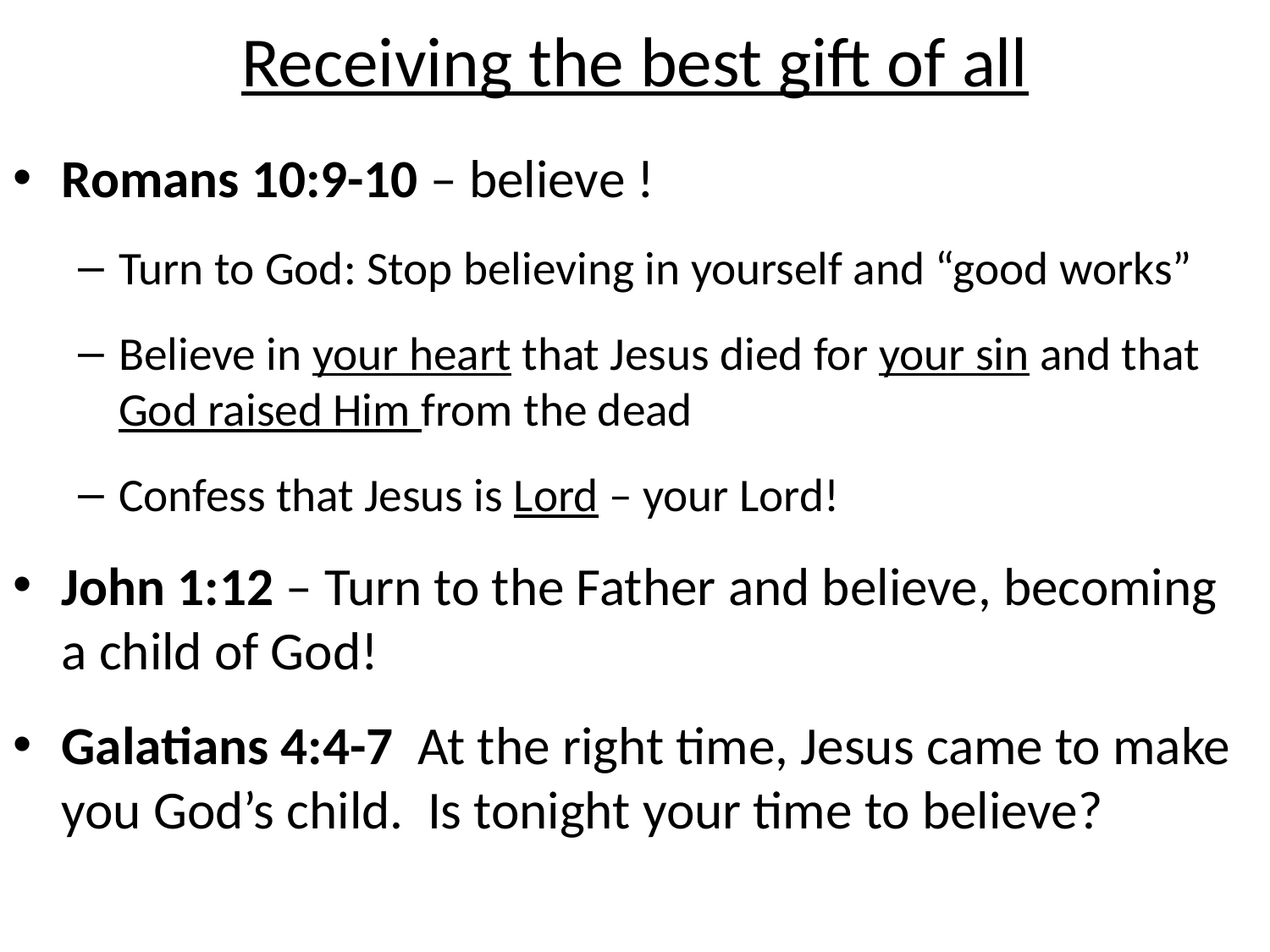

# Receiving the best gift of all
Romans 10:9-10 – believe !
Turn to God: Stop believing in yourself and “good works”
Believe in your heart that Jesus died for your sin and that God raised Him from the dead
Confess that Jesus is Lord – your Lord!
John 1:12 – Turn to the Father and believe, becoming a child of God!
Galatians 4:4-7  At the right time, Jesus came to make you God’s child.  Is tonight your time to believe?